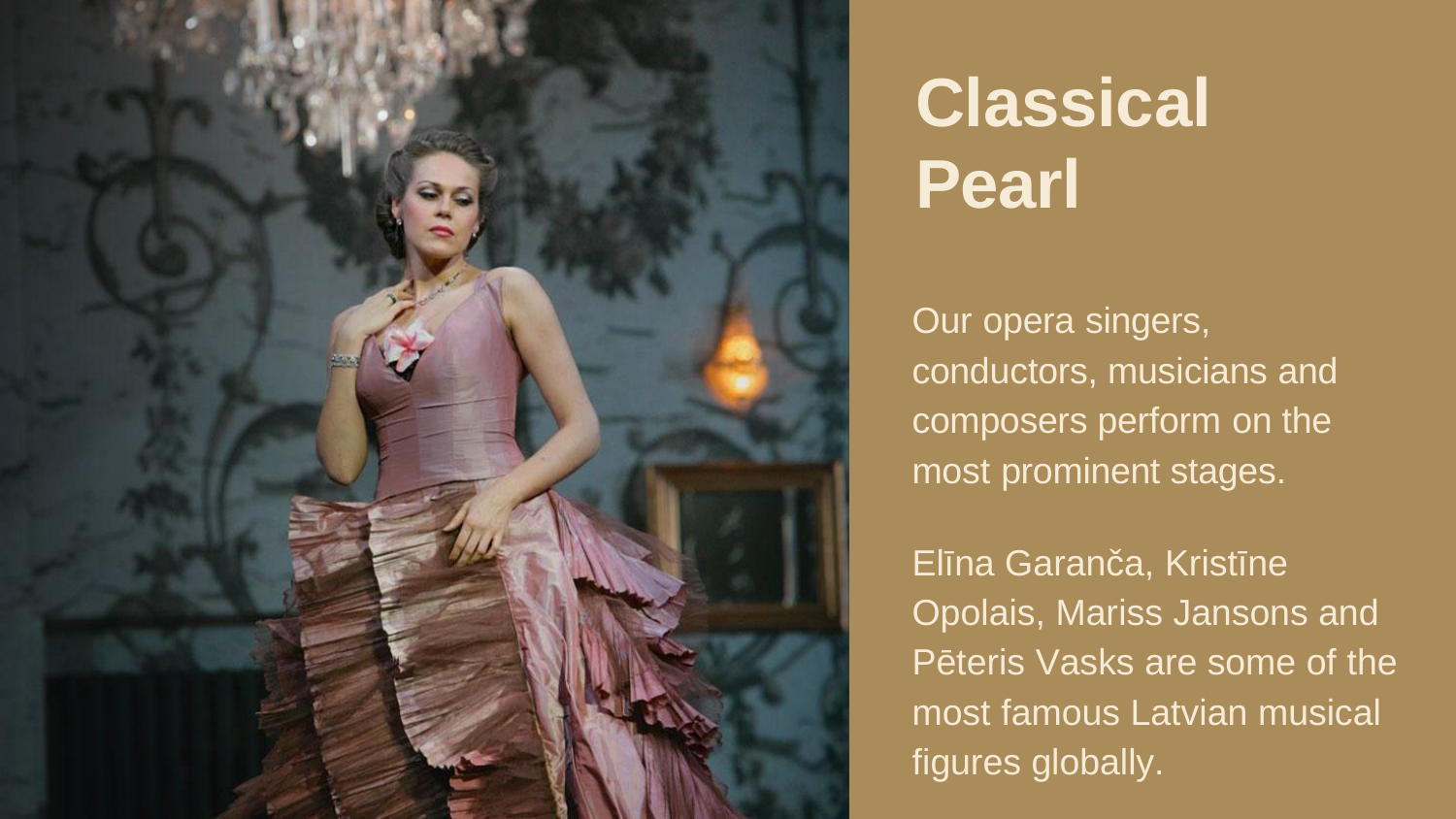

# Classical
Pearl
Our opera singers, conductors, musicians and composers perform on the most prominent stages.

Elīna Garanča, Kristīne Opolais, Mariss Jansons and Pēteris Vasks are some of the most famous Latvian musical figures globally.